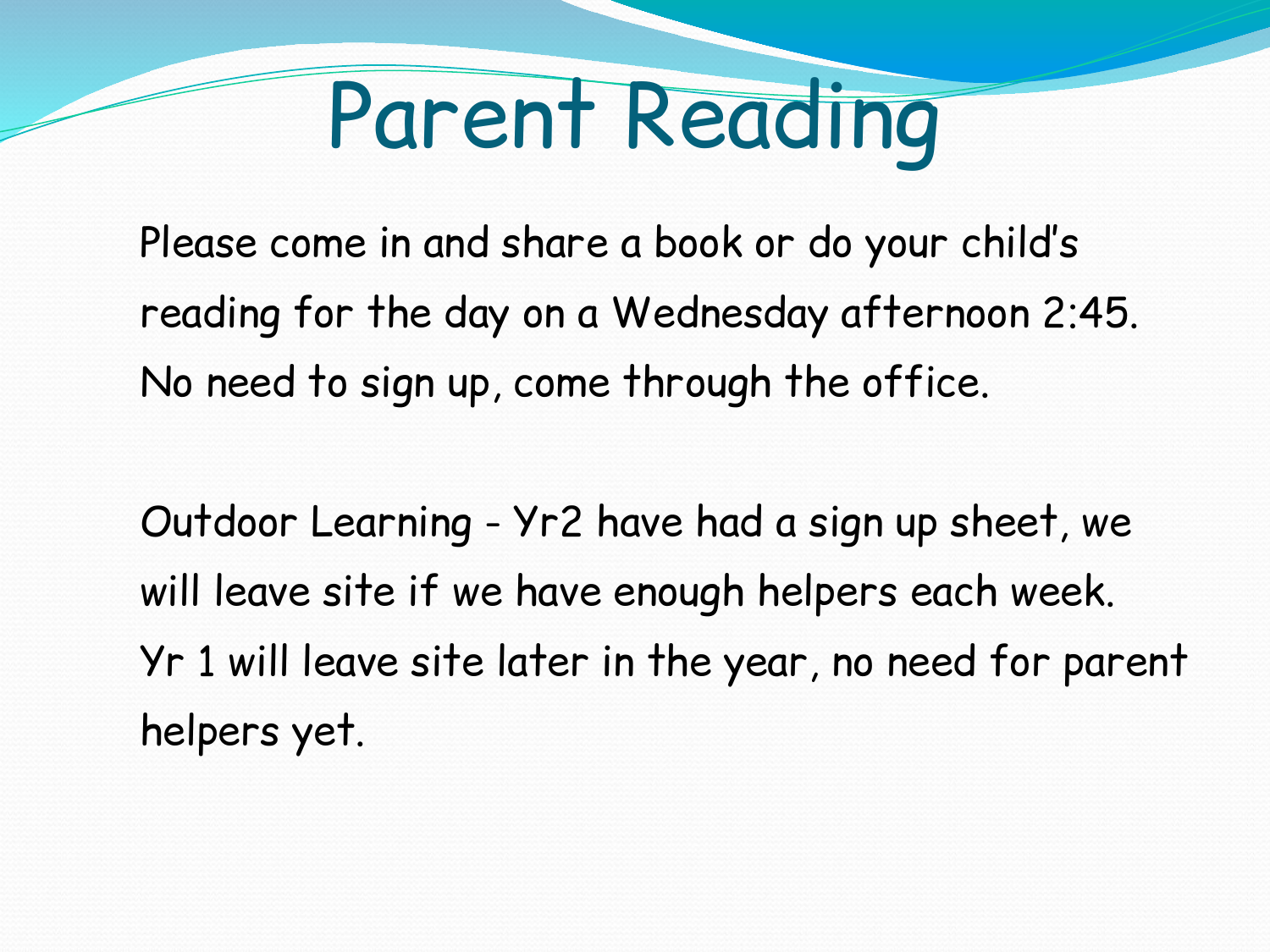

# Parent Reading
Please come in and share a book or do your child’s reading for the day on a Wednesday afternoon 2:45. No need to sign up, come through the office.

Outdoor Learning - Yr2 have had a sign up sheet, we will leave site if we have enough helpers each week.
Yr 1 will leave site later in the year, no need for parent helpers yet.